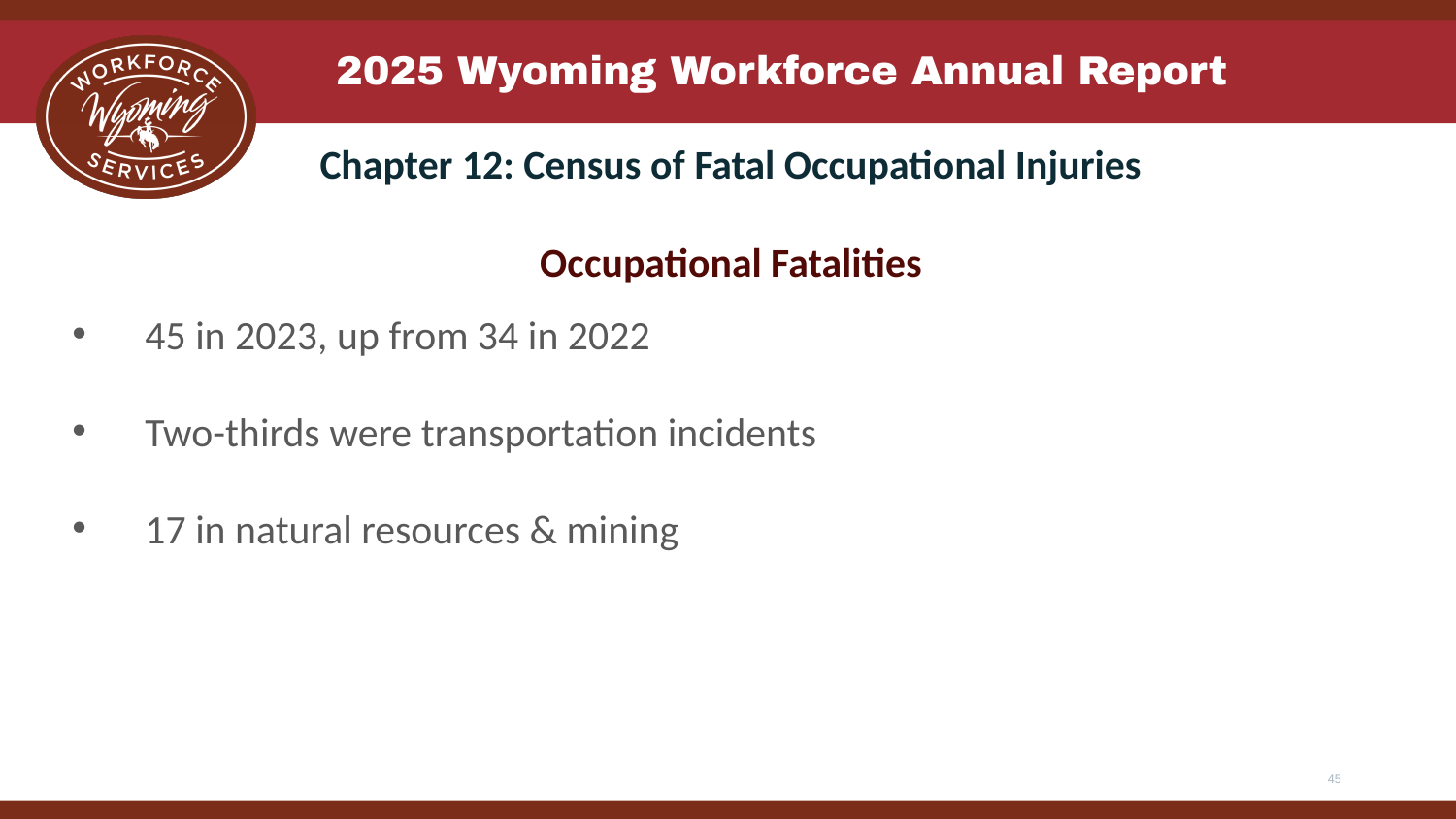

# 2025 Wyoming Workforce Annual Report
Chapter 12: Census of Fatal Occupational Injuries

Occupational Fatalities
45 in 2023, up from 34 in 2022

Two-thirds were transportation incidents

17 in natural resources & mining

45